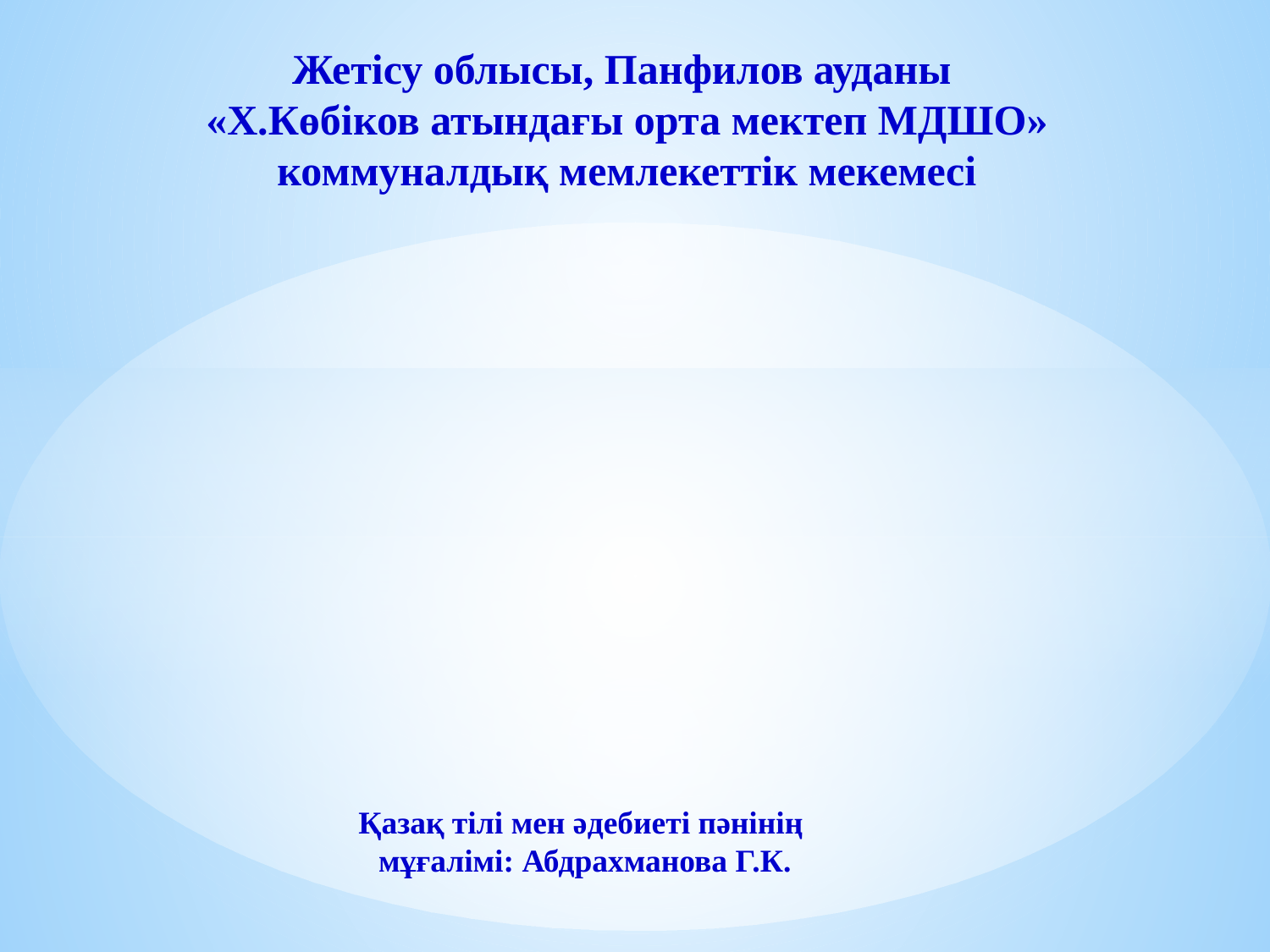

Жетісу облысы, Панфилов ауданы
«Х.Көбіков атындағы орта мектеп МДШО» коммуналдық мемлекеттік мекемесі
Қазақ тілі мен әдебиеті пәнінің
мұғалімі: Абдрахманова Г.К.